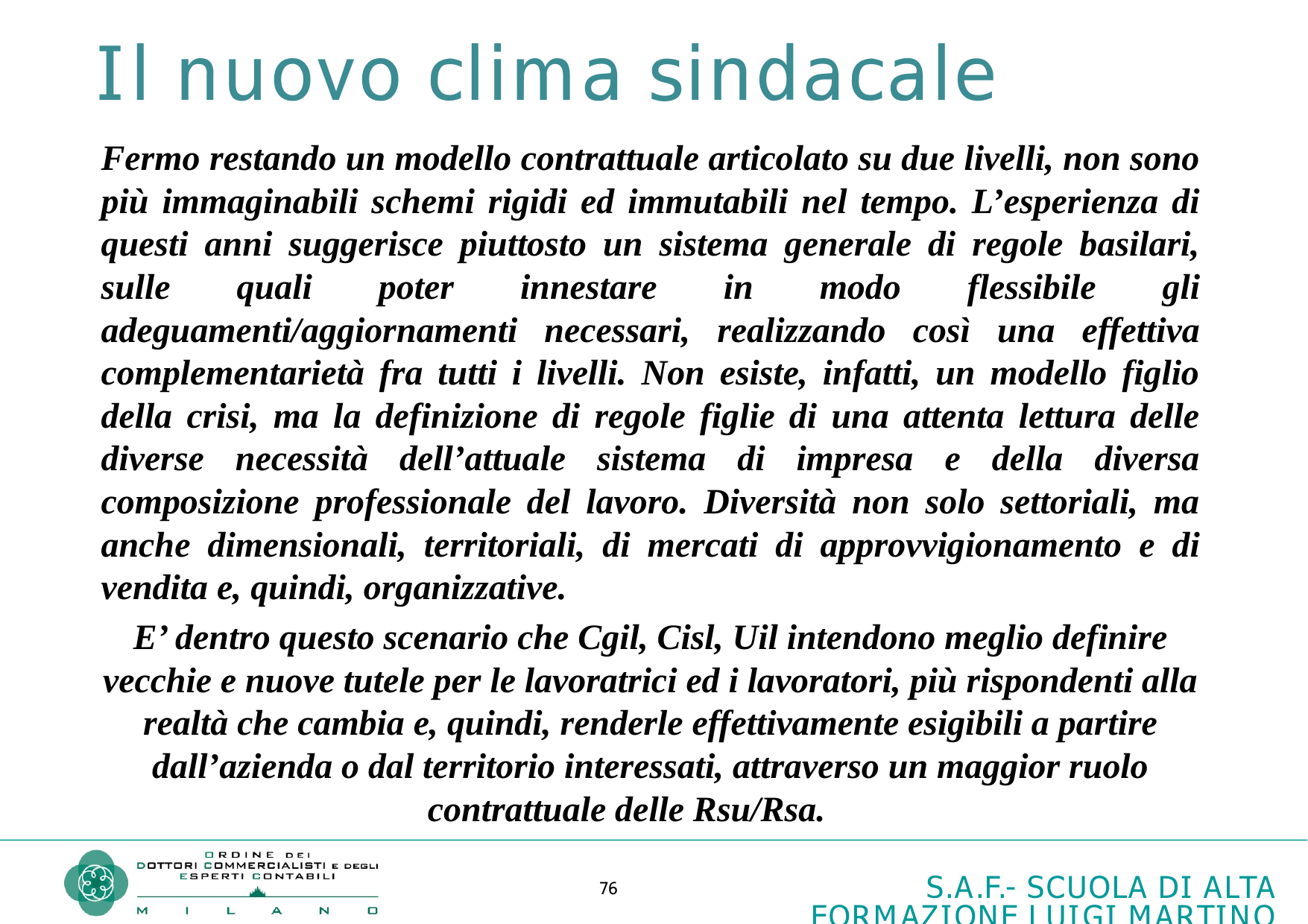

Il nuovo clima sindacale
Fermo restando un modello contrattuale articolato su due livelli, non sono più immaginabili schemi rigidi ed immutabili nel tempo. L’esperienza di questi anni suggerisce piuttosto un sistema generale di regole basilari, sulle quali poter innestare in modo flessibile gli adeguamenti/aggiornamenti necessari, realizzando così una effettiva complementarietà fra tutti i livelli. Non esiste, infatti, un modello figlio della crisi, ma la definizione di regole figlie di una attenta lettura delle diverse necessità dell’attuale sistema di impresa e della diversa composizione professionale del lavoro. Diversità non solo settoriali, ma anche dimensionali, territoriali, di mercati di approvvigionamento e di vendita e, quindi, organizzative.
E’ dentro questo scenario che Cgil, Cisl, Uil intendono meglio definire vecchie e nuove tutele per le lavoratrici ed i lavoratori, più rispondenti alla realtà che cambia e, quindi, renderle effettivamente esigibili a partire dall’azienda o dal territorio interessati, attraverso un maggior ruolo contrattuale delle Rsu/Rsa.